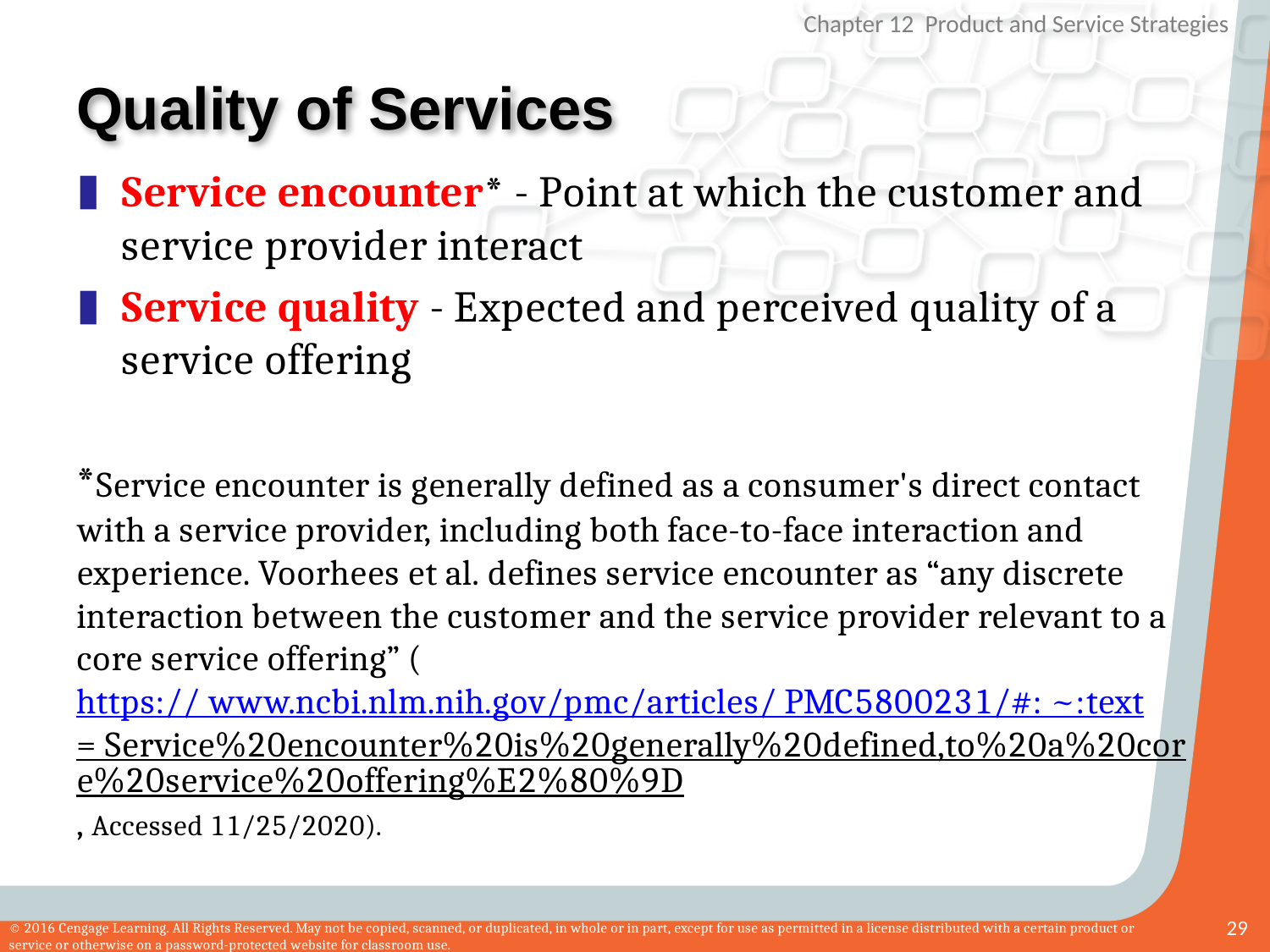

# Quality of Services
Service encounter* - Point at which the customer and service provider interact
Service quality - Expected and perceived quality of a service offering

*Service encounter is generally defined as a consumer's direct contact with a service provider, including both face-to-face interaction and experience. Voorhees et al. defines service encounter as “any discrete interaction between the customer and the service provider relevant to a core service offering” (https:// www.ncbi.nlm.nih.gov/pmc/articles/ PMC5800231/#: ~:text= Service%20encounter%20is%20generally%20defined,to%20a%20core%20service%20offering%E2%80%9D, Accessed 11/25/2020).
29